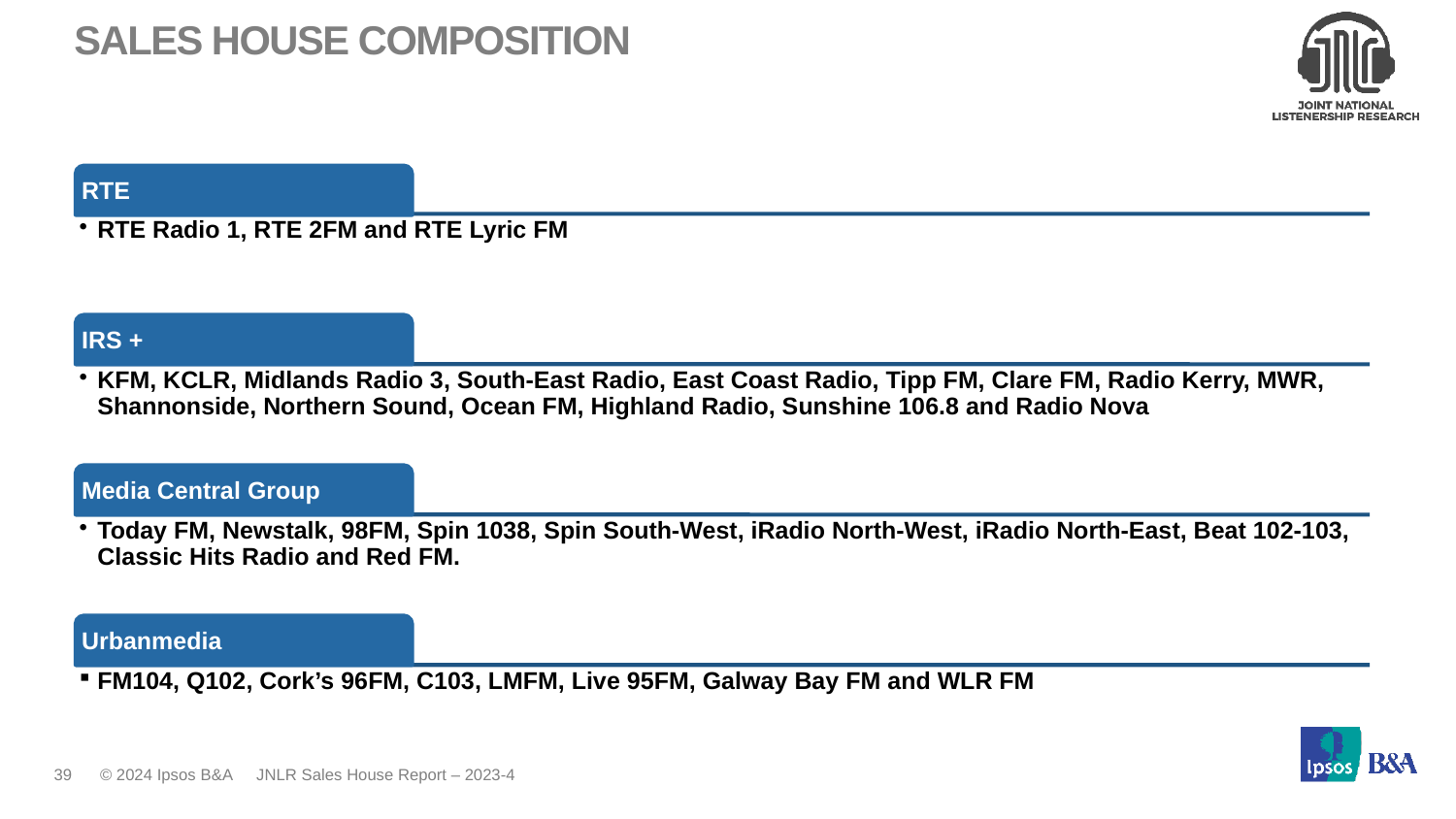

# Sales House Composition

RTE
RTE Radio 1, RTE 2FM and RTE Lyric FM

IRS +
KFM, KCLR, Midlands Radio 3, South-East Radio, East Coast Radio, Tipp FM, Clare FM, Radio Kerry, MWR, Shannonside, Northern Sound, Ocean FM, Highland Radio, Sunshine 106.8 and Radio Nova

Media Central Group
Today FM, Newstalk, 98FM, Spin 1038, Spin South-West, iRadio North-West, iRadio North-East, Beat 102-103, Classic Hits Radio and Red FM.

Urbanmedia
FM104, Q102, Cork’s 96FM, C103, LMFM, Live 95FM, Galway Bay FM and WLR FM